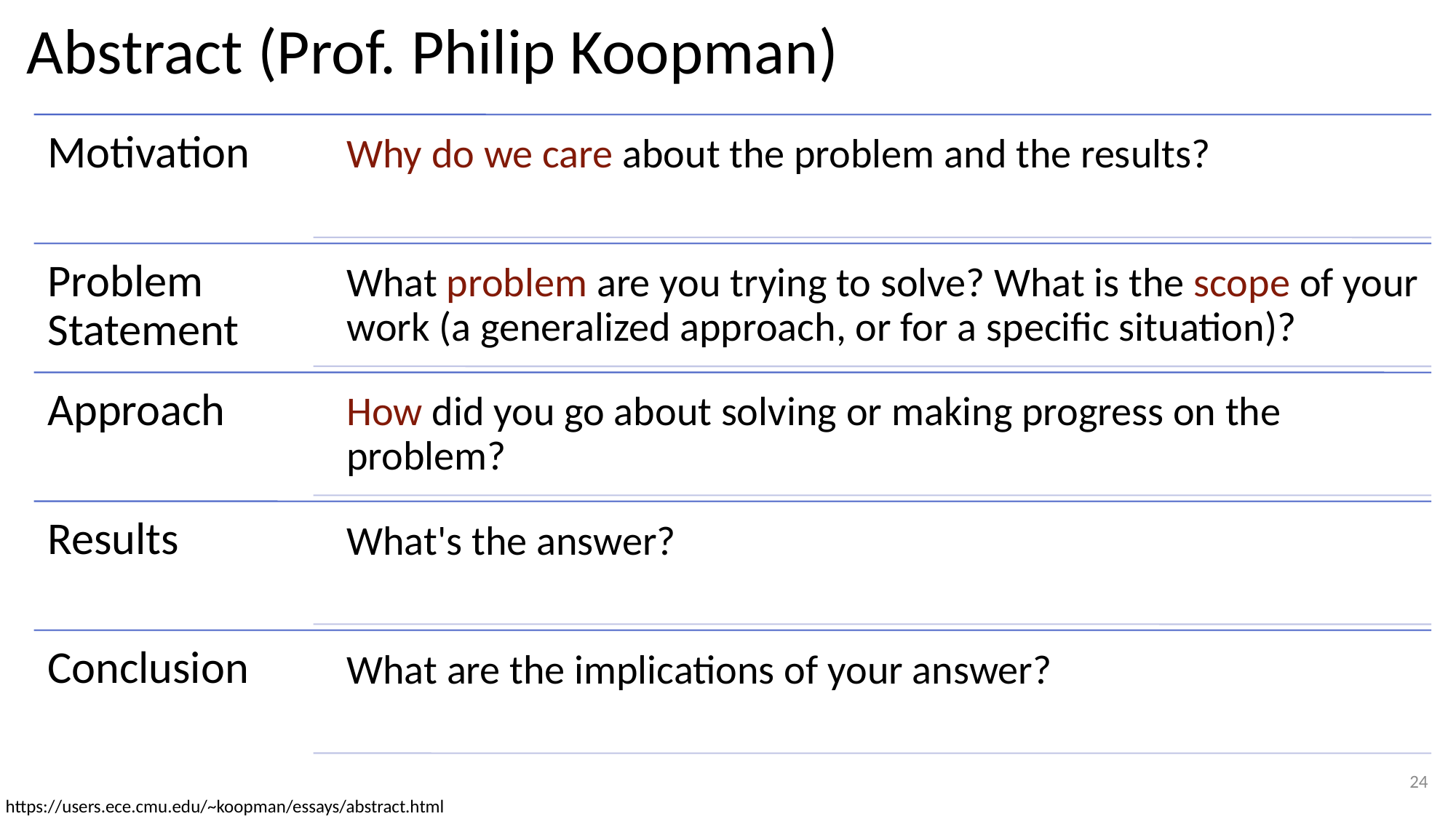

# Abstract (Prof. Philip Koopman)
Motivation
Why do we care about the problem and the results?
Problem Statement
What problem are you trying to solve? What is the scope of your work (a generalized approach, or for a specific situation)?
Approach
How did you go about solving or making progress on the problem?
Results
What's the answer?
Conclusion
What are the implications of your answer?
24
https://users.ece.cmu.edu/~koopman/essays/abstract.html